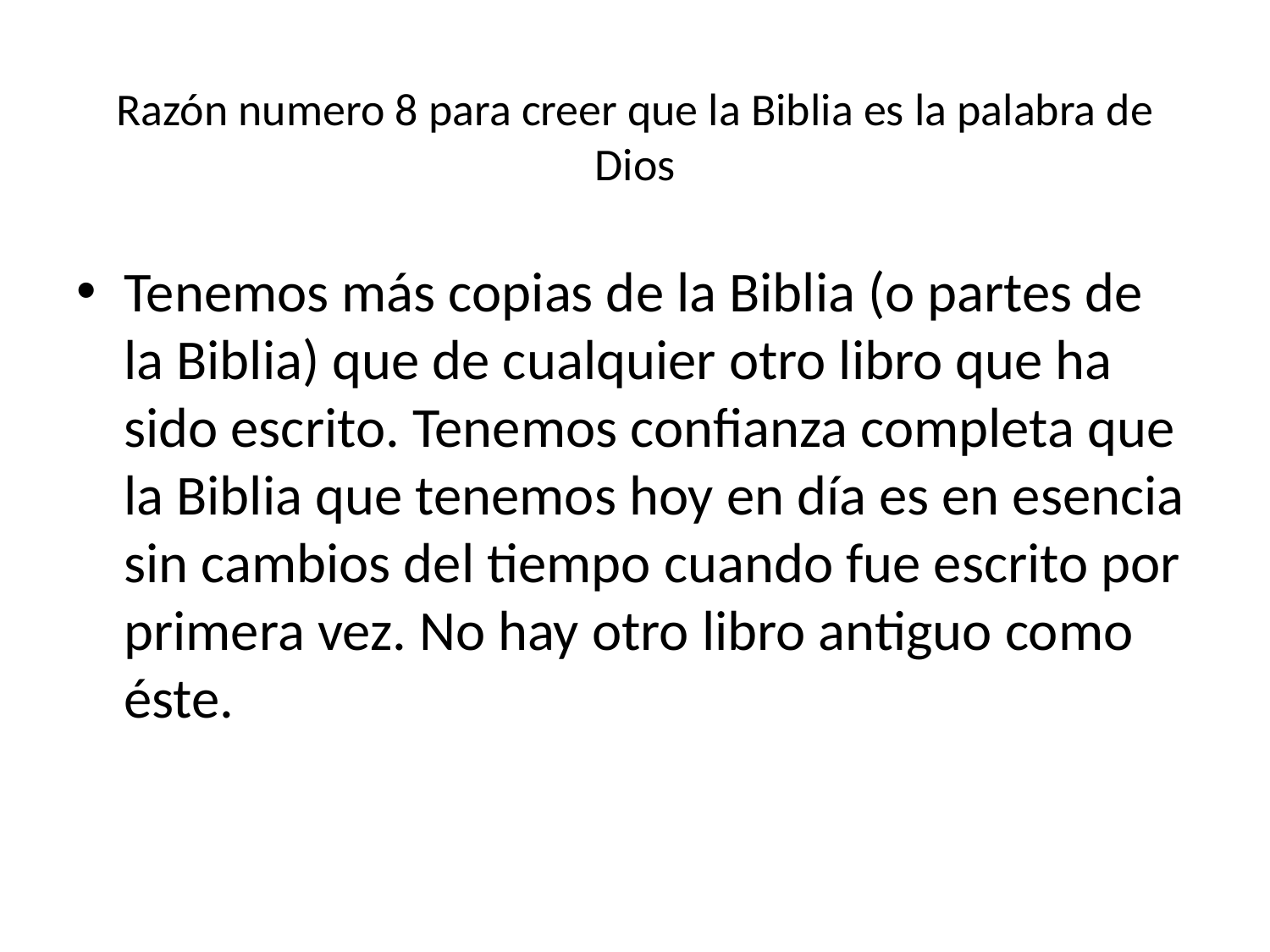

# Razón numero 8 para creer que la Biblia es la palabra de Dios
Tenemos más copias de la Biblia (o partes de la Biblia) que de cualquier otro libro que ha sido escrito. Tenemos confianza completa que la Biblia que tenemos hoy en día es en esencia sin cambios del tiempo cuando fue escrito por primera vez. No hay otro libro antiguo como éste.